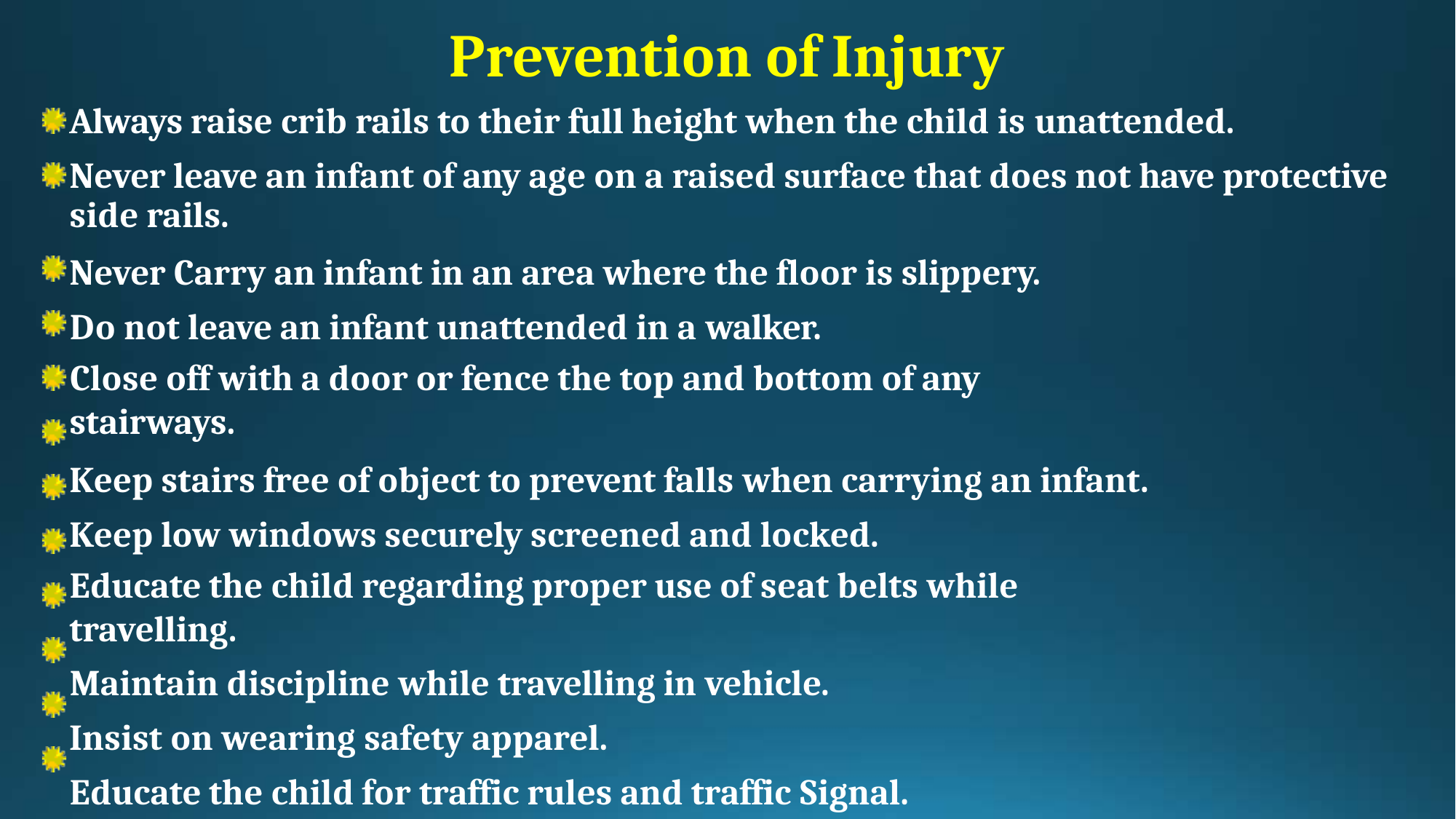

# Prevention of Injury
Always raise crib rails to their full height when the child is unattended.
Never leave an infant of any age on a raised surface that does not have protective  side rails.
Never Carry an infant in an area where the floor is slippery.  Do not leave an infant unattended in a walker.
Close off with a door or fence the top and bottom of any stairways.
Keep stairs free of object to prevent falls when carrying an infant.  Keep low windows securely screened and locked.
Educate the child regarding proper use of seat belts while travelling.
Maintain discipline while travelling in vehicle.
Insist on wearing safety apparel.
Educate the child for traffic rules and traffic Signal.  Supervise at playground.